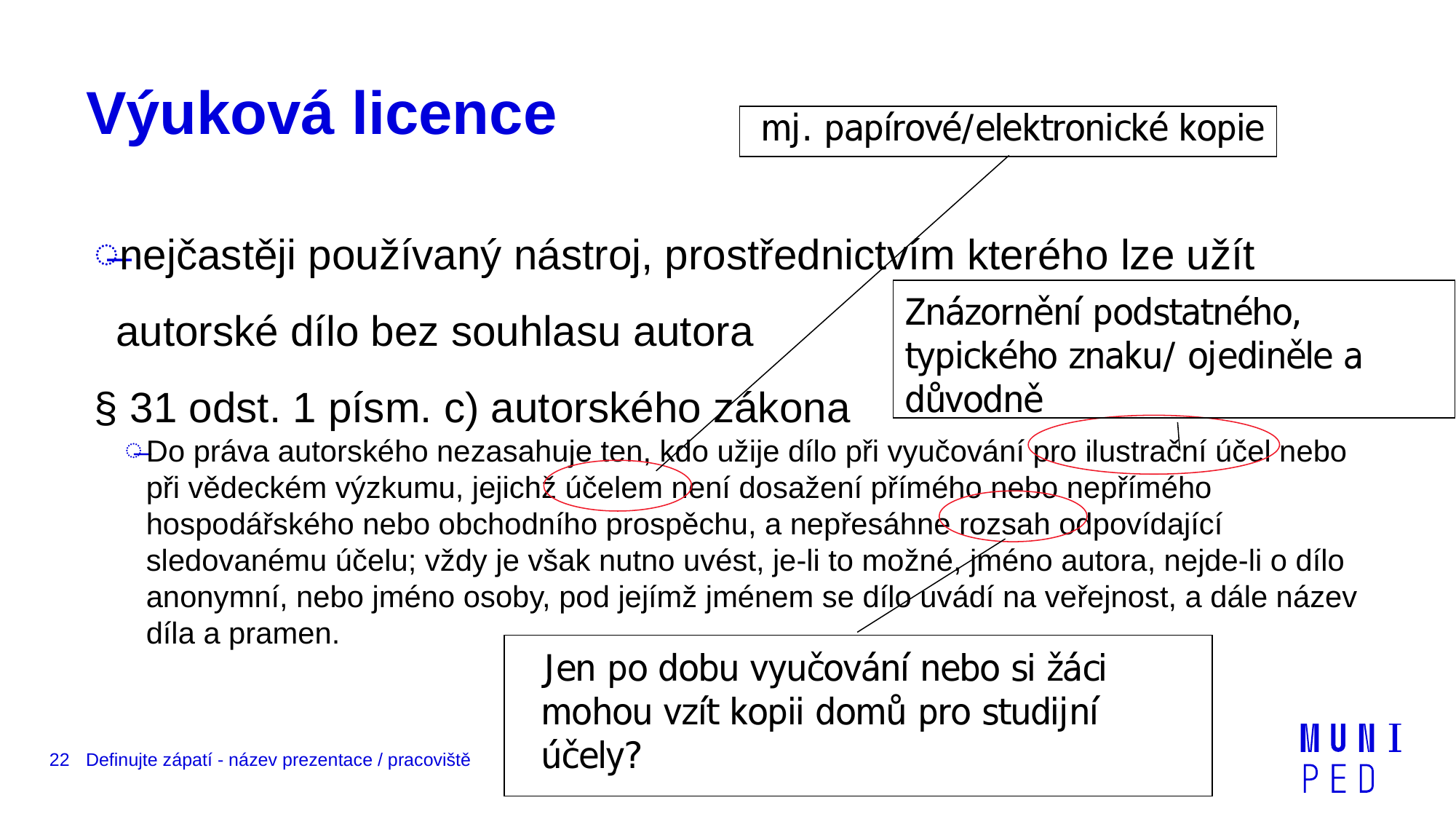

# Výuková licence
mj. papírové/elektronické kopie

nejčastěji používaný nástroj, prostřednictvím kterého lze užít autorské dílo bez souhlasu autora
§ 31 odst. 1 písm. c) autorského zákona
Do práva autorského nezasahuje ten, kdo užije dílo při vyučování pro ilustrační účel nebo při vědeckém výzkumu, jejichž účelem není dosažení přímého nebo nepřímého hospodářského nebo obchodního prospěchu, a nepřesáhne rozsah odpovídající sledovanému účelu; vždy je však nutno uvést, je-li to možné, jméno autora, nejde-li o dílo anonymní, nebo jméno osoby, pod jejímž jménem se dílo uvádí na veřejnost, a dále název díla a pramen.

Znázornění podstatného, typického znaku/ ojediněle a důvodně

Jen po dobu vyučování nebo si žáci mohou vzít kopii domů pro studijní účely?
22
Definujte zápatí - název prezentace / pracoviště